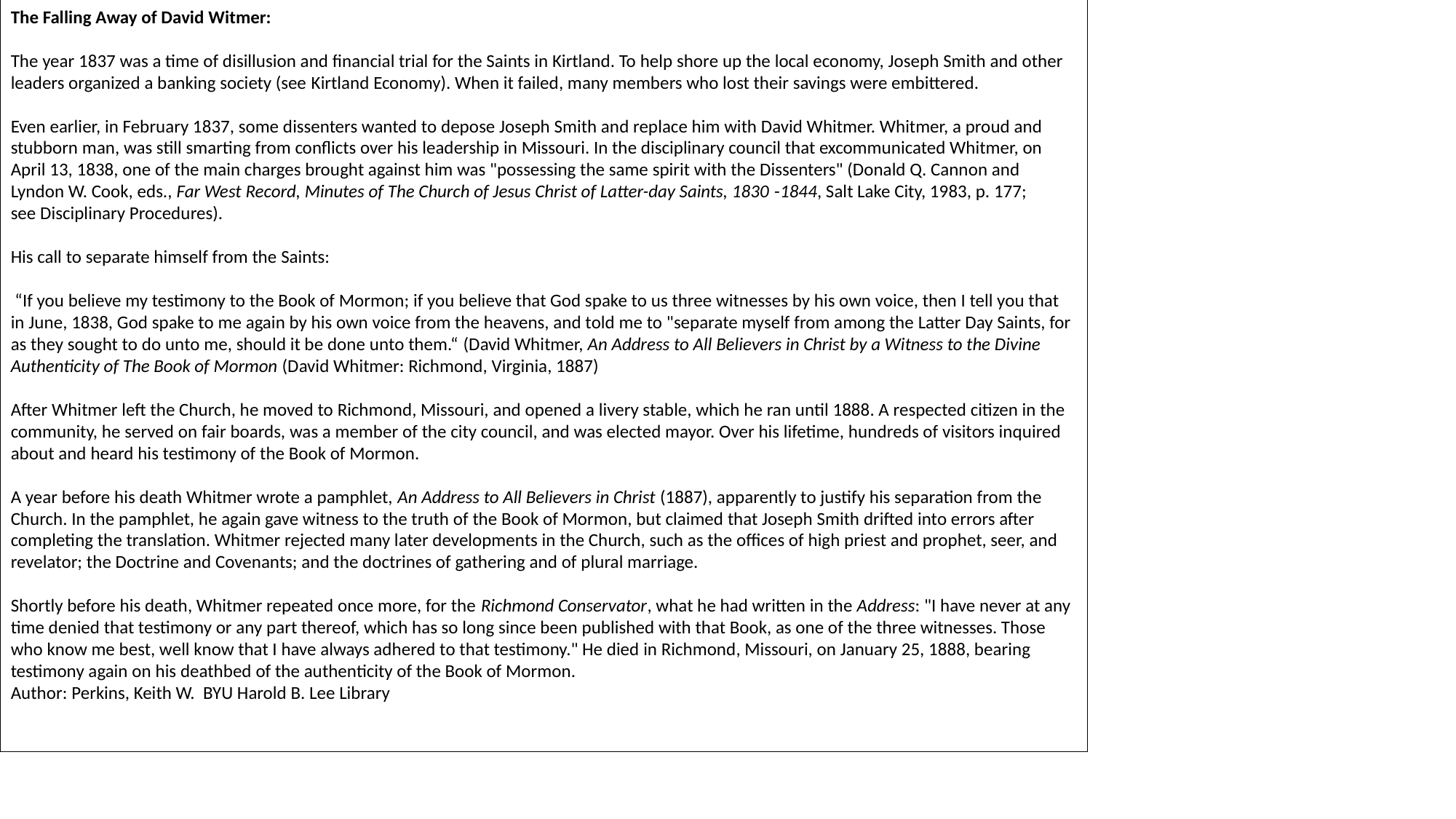

The Falling Away of David Witmer:

The year 1837 was a time of disillusion and financial trial for the Saints in Kirtland. To help shore up the local economy, Joseph Smith and other leaders organized a banking society (see Kirtland Economy). When it failed, many members who lost their savings were embittered.

Even earlier, in February 1837, some dissenters wanted to depose Joseph Smith and replace him with David Whitmer. Whitmer, a proud and stubborn man, was still smarting from conflicts over his leadership in Missouri. In the disciplinary council that excommunicated Whitmer, on April 13, 1838, one of the main charges brought against him was "possessing the same spirit with the Dissenters" (Donald Q. Cannon and Lyndon W. Cook, eds., Far West Record, Minutes of The Church of Jesus Christ of Latter-day Saints, 1830 -1844, Salt Lake City, 1983, p. 177; see Disciplinary Procedures).

His call to separate himself from the Saints:

 “If you believe my testimony to the Book of Mormon; if you believe that God spake to us three witnesses by his own voice, then I tell you that in June, 1838, God spake to me again by his own voice from the heavens, and told me to "separate myself from among the Latter Day Saints, for as they sought to do unto me, should it be done unto them.“ (David Whitmer, An Address to All Believers in Christ by a Witness to the Divine Authenticity of The Book of Mormon (David Whitmer: Richmond, Virginia, 1887)

After Whitmer left the Church, he moved to Richmond, Missouri, and opened a livery stable, which he ran until 1888. A respected citizen in the community, he served on fair boards, was a member of the city council, and was elected mayor. Over his lifetime, hundreds of visitors inquired about and heard his testimony of the Book of Mormon.

A year before his death Whitmer wrote a pamphlet, An Address to All Believers in Christ (1887), apparently to justify his separation from the Church. In the pamphlet, he again gave witness to the truth of the Book of Mormon, but claimed that Joseph Smith drifted into errors after completing the translation. Whitmer rejected many later developments in the Church, such as the offices of high priest and prophet, seer, and revelator; the Doctrine and Covenants; and the doctrines of gathering and of plural marriage.

Shortly before his death, Whitmer repeated once more, for the Richmond Conservator, what he had written in the Address: "I have never at any time denied that testimony or any part thereof, which has so long since been published with that Book, as one of the three witnesses. Those who know me best, well know that I have always adhered to that testimony." He died in Richmond, Missouri, on January 25, 1888, bearing testimony again on his deathbed of the authenticity of the Book of Mormon.
Author: Perkins, Keith W.  BYU Harold B. Lee Library